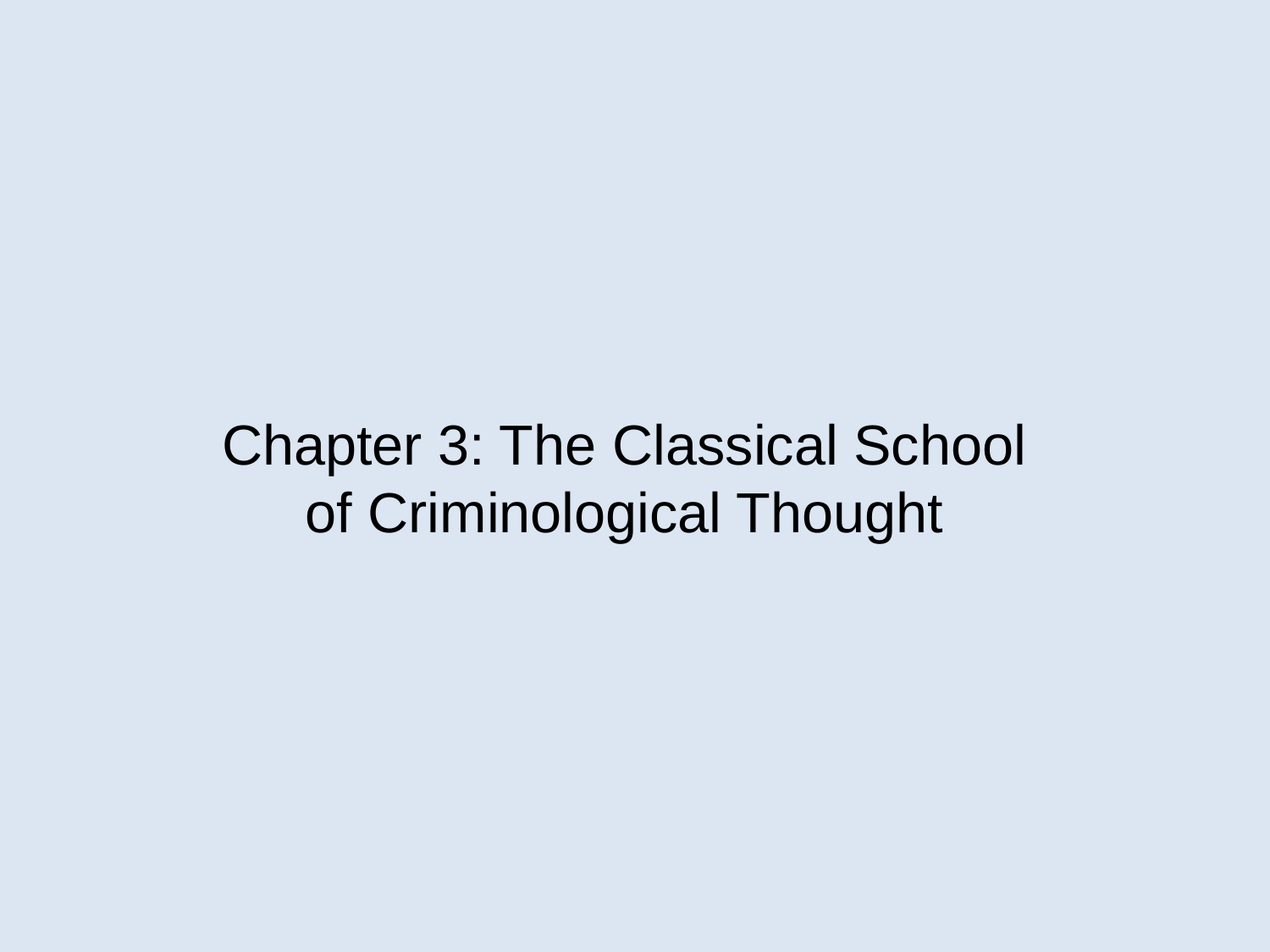

Chapter 3: The Classical School of Criminological Thought